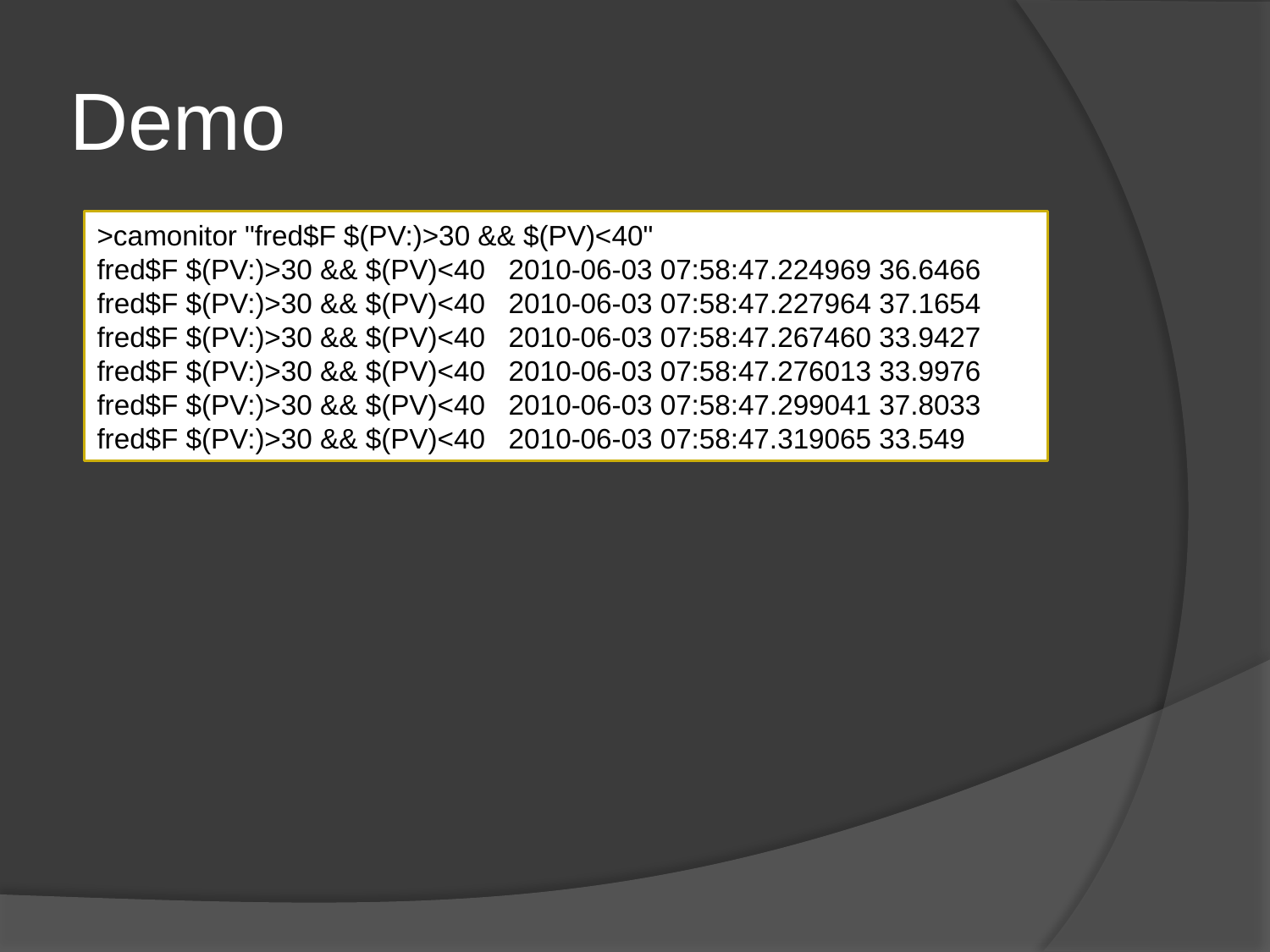

# Demo
>camonitor "fred$F $(PV:)>30 && $(PV)<40"
fred$F $(PV:)>30 && $(PV)<40   2010-06-03 07:58:47.224969 36.6466
fred$F $(PV:)>30 && $(PV)<40   2010-06-03 07:58:47.227964 37.1654
fred$F $(PV:)>30 && $(PV)<40   2010-06-03 07:58:47.267460 33.9427
fred$F $(PV:)>30 && $(PV)<40   2010-06-03 07:58:47.276013 33.9976
fred$F $(PV:)>30 && $(PV)<40   2010-06-03 07:58:47.299041 37.8033
fred$F $(PV:)>30 && $(PV)<40   2010-06-03 07:58:47.319065 33.549